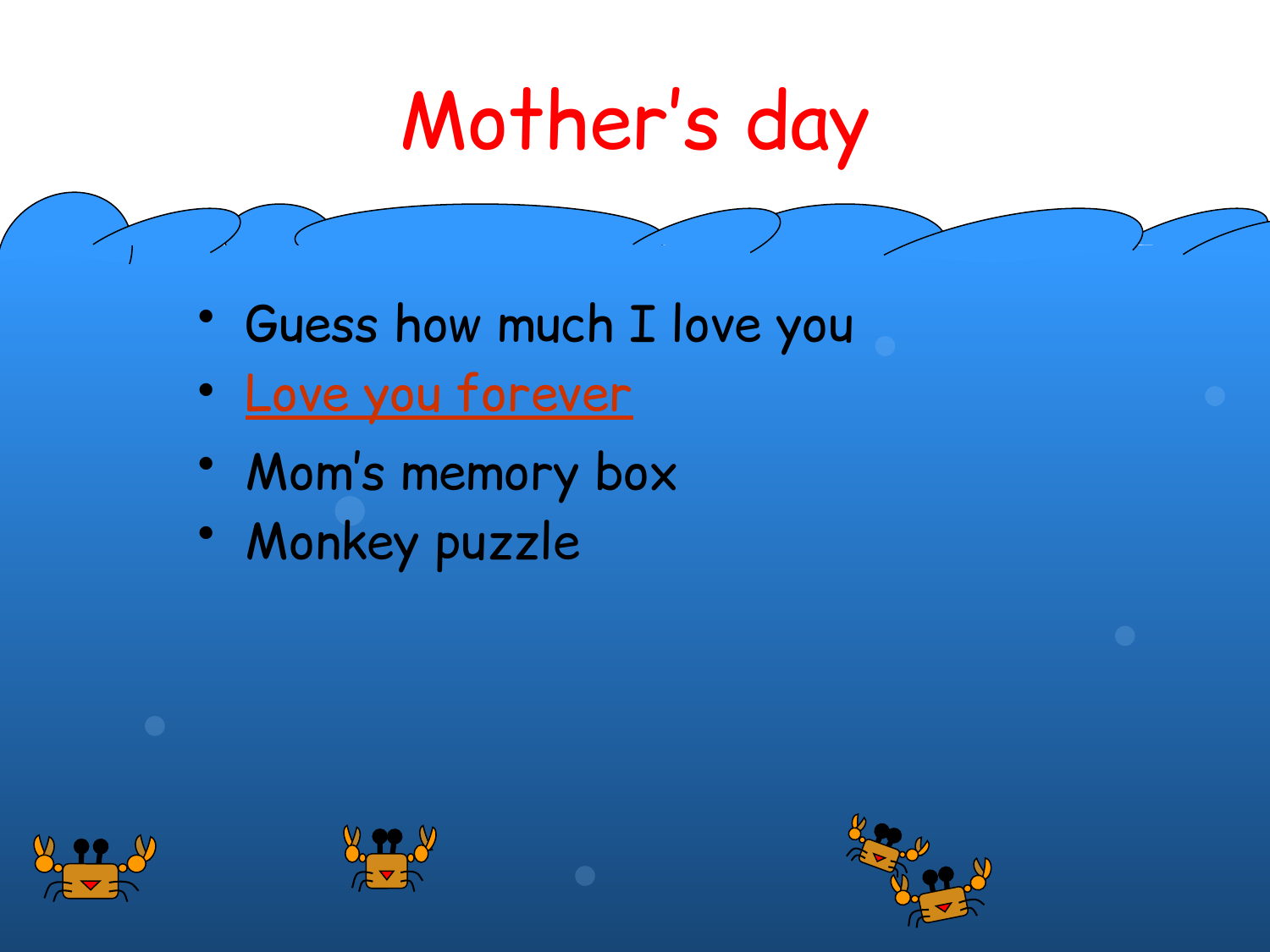

# Mother’s day
Guess how much I love you
Love you forever
Mom’s memory box
Monkey puzzle